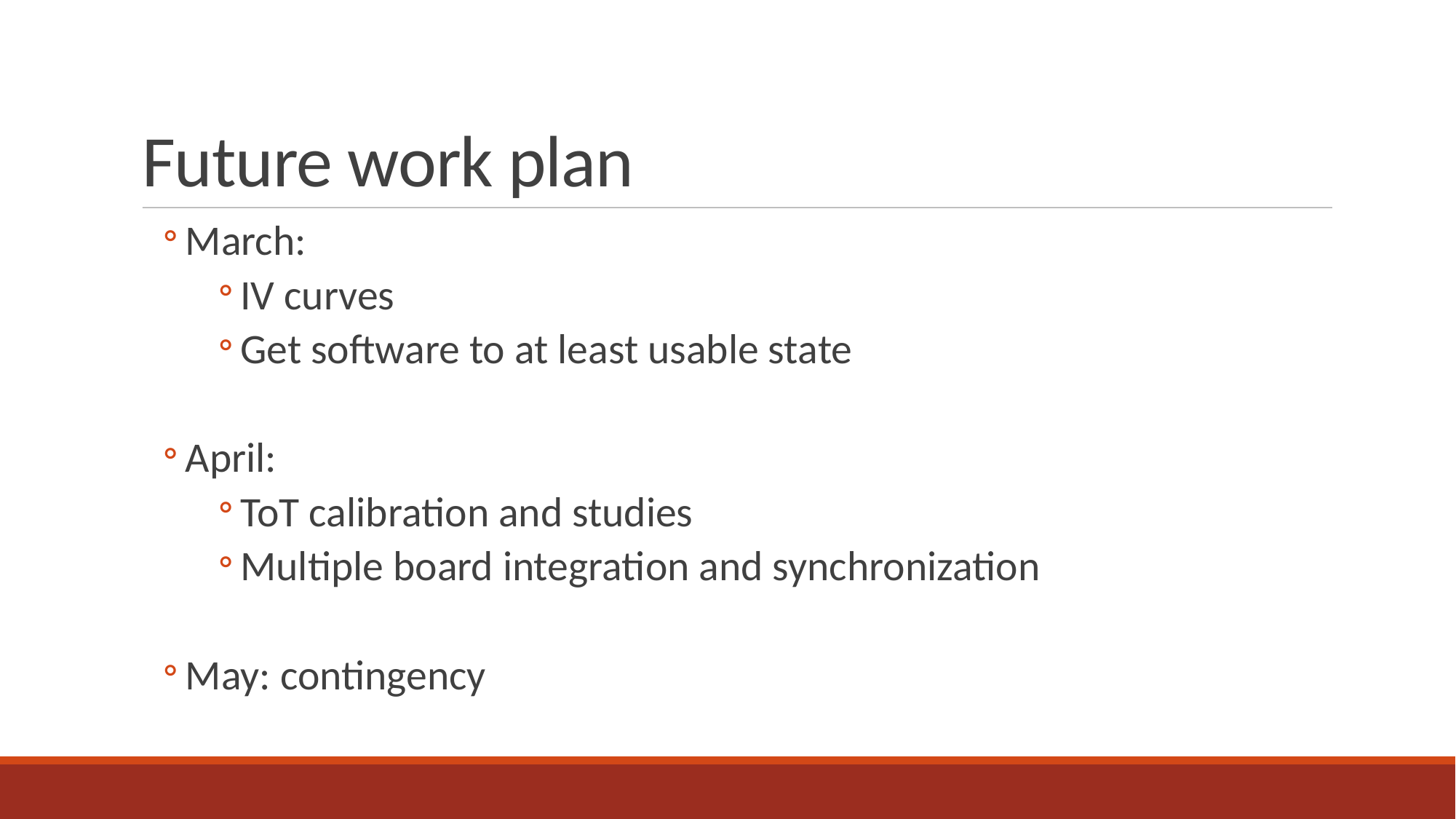

# Future work plan
March:
IV curves
Get software to at least usable state

April:
ToT calibration and studies
Multiple board integration and synchronization

May: contingency